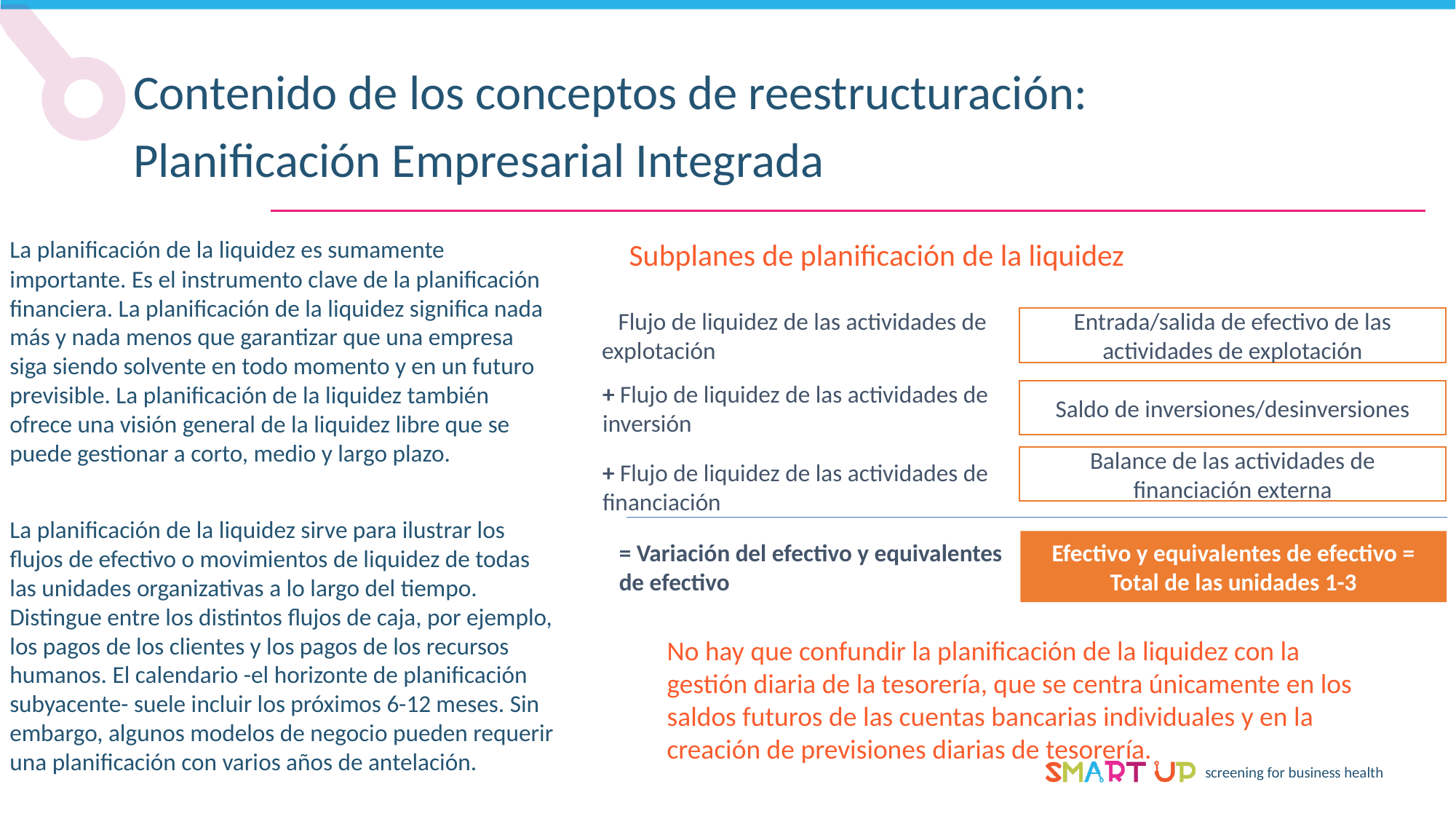

Contenido de los conceptos de reestructuración:
Planificación Empresarial Integrada
La planificación de la liquidez es sumamente importante. Es el instrumento clave de la planificación financiera. La planificación de la liquidez significa nada más y nada menos que garantizar que una empresa siga siendo solvente en todo momento y en un futuro previsible. La planificación de la liquidez también ofrece una visión general de la liquidez libre que se puede gestionar a corto, medio y largo plazo.

La planificación de la liquidez sirve para ilustrar los flujos de efectivo o movimientos de liquidez de todas las unidades organizativas a lo largo del tiempo. Distingue entre los distintos flujos de caja, por ejemplo, los pagos de los clientes y los pagos de los recursos humanos. El calendario -el horizonte de planificación subyacente- suele incluir los próximos 6-12 meses. Sin embargo, algunos modelos de negocio pueden requerir una planificación con varios años de antelación.
Subplanes de planificación de la liquidez
   Flujo de liquidez de las actividades de explotación
Entrada/salida de efectivo de las actividades de explotación
Saldo de inversiones/desinversiones
+ Flujo de liquidez de las actividades de inversión
Balance de las actividades de financiación externa
+ Flujo de liquidez de las actividades de financiación
= Variación del efectivo y equivalentes de efectivo
Efectivo y equivalentes de efectivo = Total de las unidades 1-3
No hay que confundir la planificación de la liquidez con la gestión diaria de la tesorería, que se centra únicamente en los saldos futuros de las cuentas bancarias individuales y en la creación de previsiones diarias de tesorería.